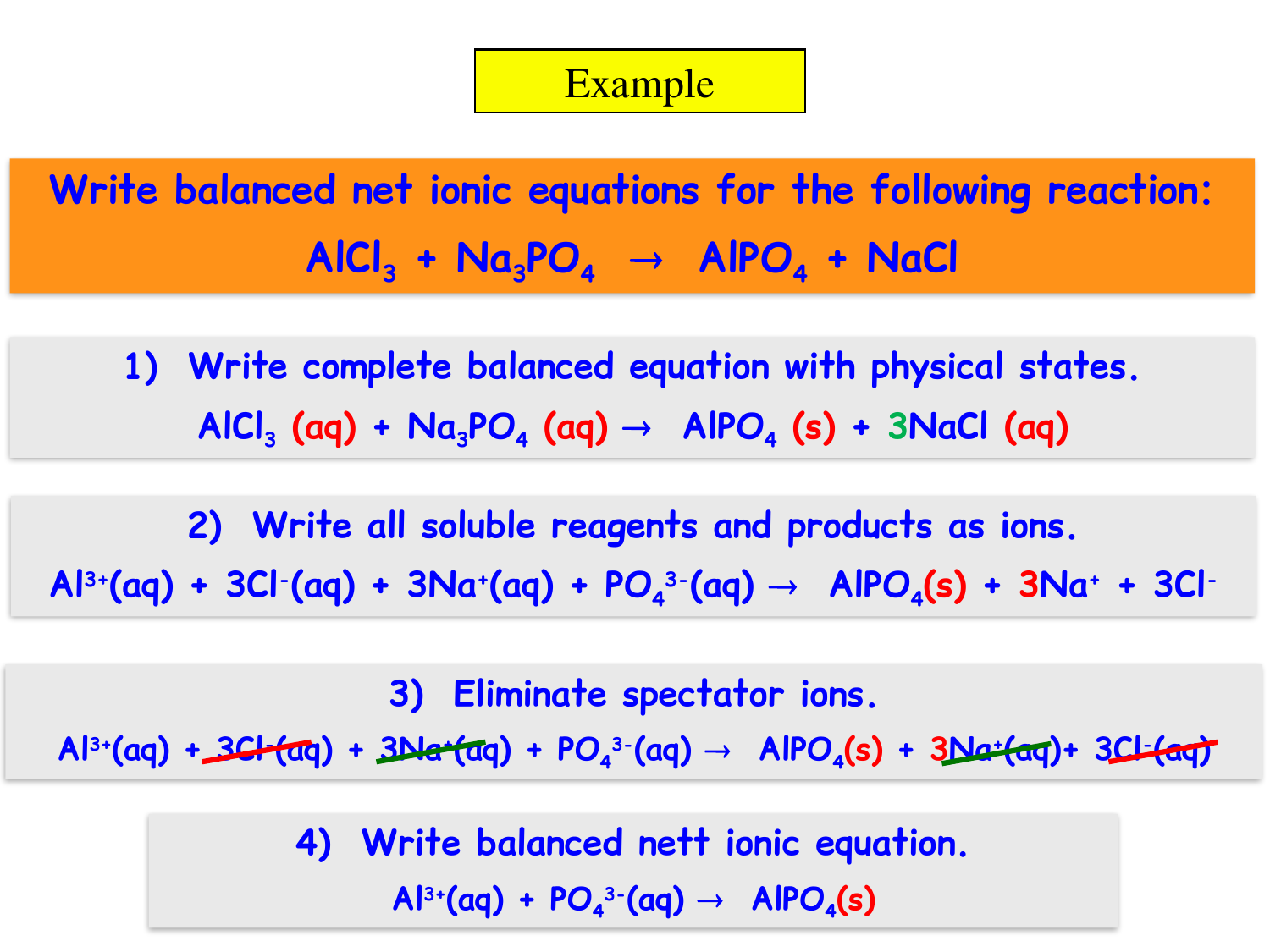

Example
Write balanced net ionic equations for the following reaction:
AlCl3 + Na3PO4  →  AlPO4 + NaCl
1)  Write complete balanced equation with physical states.
AlCl3 (aq) + Na3PO4 (aq) →  AlPO4 (s) + 3NaCl (aq)
2)  Write all soluble reagents and products as ions.
Al3+(aq) + 3Cl-(aq) + 3Na+(aq) + PO43-(aq) →  AlPO4(s) + 3Na+ + 3Cl-
3)  Eliminate spectator ions.
Al3+(aq) + 3Cl-(aq) + 3Na+(aq) + PO43-(aq) →  AlPO4(s) + 3Na+(aq)+ 3Cl-(aq)
4)  Write balanced nett ionic equation.
Al3+(aq) + PO43-(aq) →  AlPO4(s)